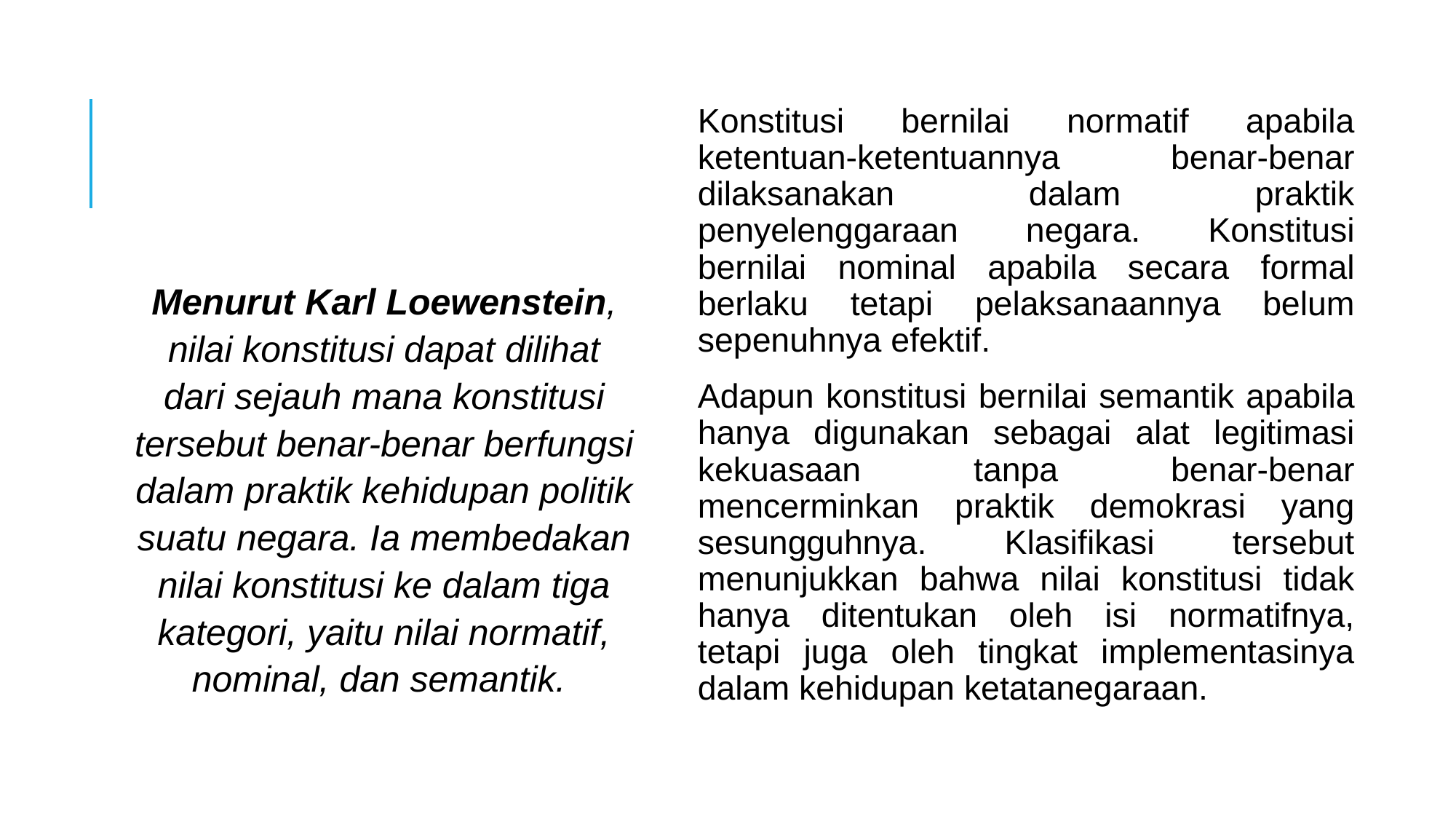

Konstitusi bernilai normatif apabila ketentuan-ketentuannya benar-benar dilaksanakan dalam praktik penyelenggaraan negara. Konstitusi bernilai nominal apabila secara formal berlaku tetapi pelaksanaannya belum sepenuhnya efektif.
Adapun konstitusi bernilai semantik apabila hanya digunakan sebagai alat legitimasi kekuasaan tanpa benar-benar mencerminkan praktik demokrasi yang sesungguhnya. Klasifikasi tersebut menunjukkan bahwa nilai konstitusi tidak hanya ditentukan oleh isi normatifnya, tetapi juga oleh tingkat implementasinya dalam kehidupan ketatanegaraan.
Menurut Karl Loewenstein, nilai konstitusi dapat dilihat dari sejauh mana konstitusi tersebut benar-benar berfungsi dalam praktik kehidupan politik suatu negara. Ia membedakan nilai konstitusi ke dalam tiga kategori, yaitu nilai normatif, nominal, dan semantik.